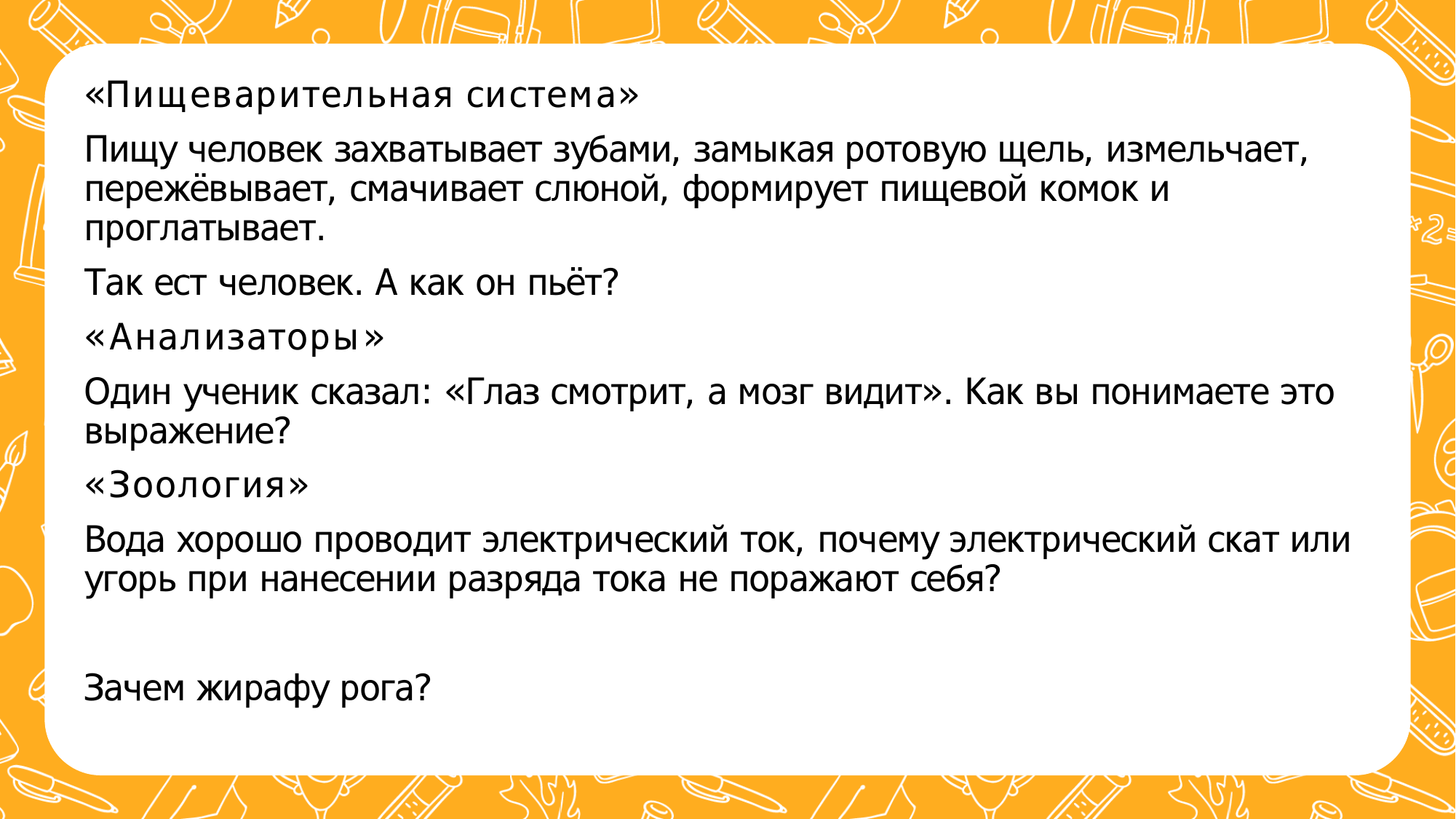

«Пищеварительная система»
Пищу человек захватывает зубами, замыкая ротовую щель, измельчает, пережёвывает, смачивает слюной, формирует пищевой комок и проглатывает.
Так ест человек. А как он пьёт?
«Анализаторы»
Один ученик сказал: «Глаз смотрит, а мозг видит». Как вы понимаете это выражение?
«Зоология»
Вода хорошо проводит электрический ток, почему электрический скат или угорь при нанесении разряда тока не поражают себя?

Зачем жирафу рога?